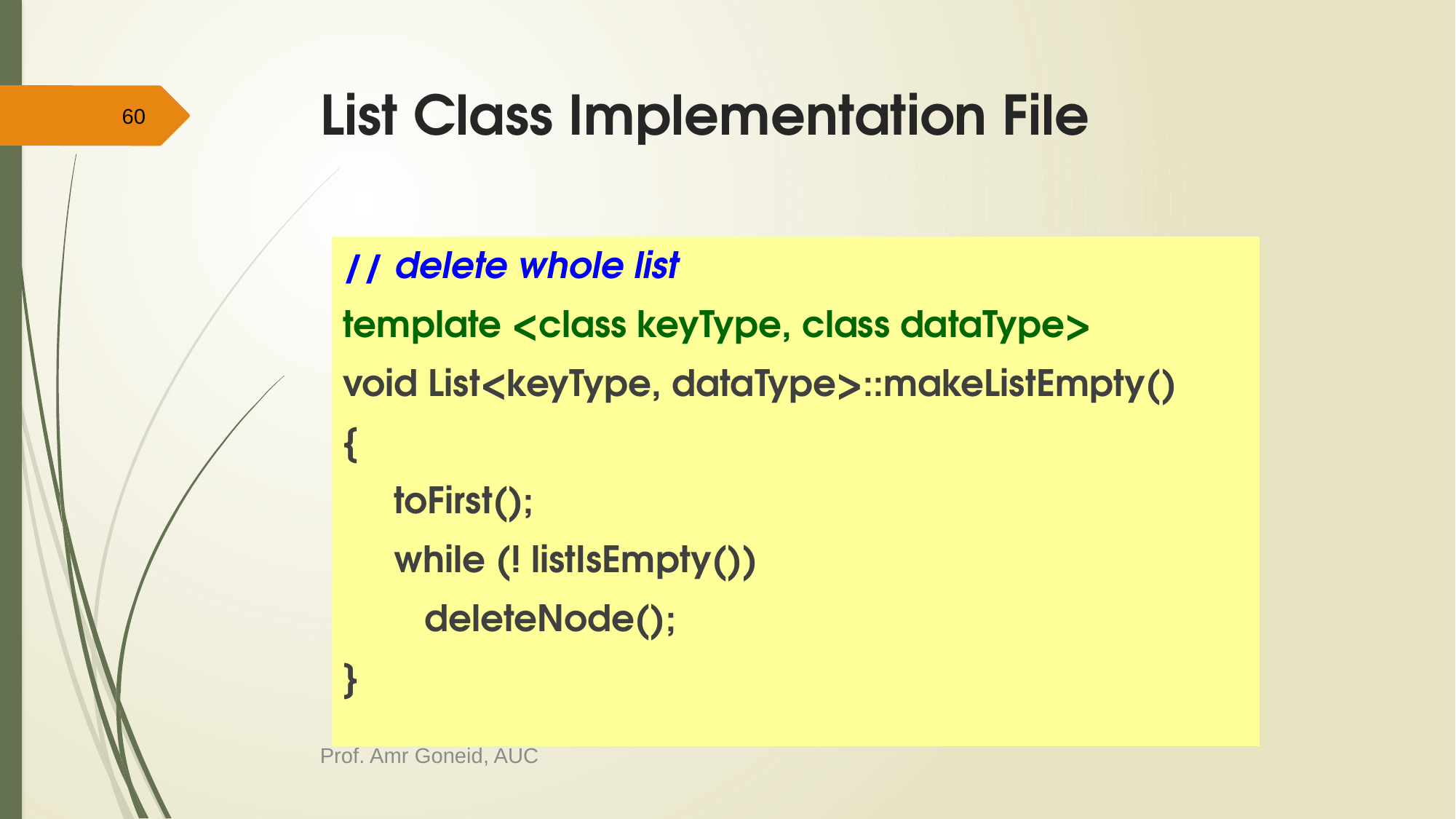

# List Class Implementation File
60
// delete whole list
template <class keyType, class dataType>
void List<keyType, dataType>::makeListEmpty()
{
     toFirst();
     while (! listIsEmpty())
        deleteNode();
}
Prof. Amr Goneid, AUC